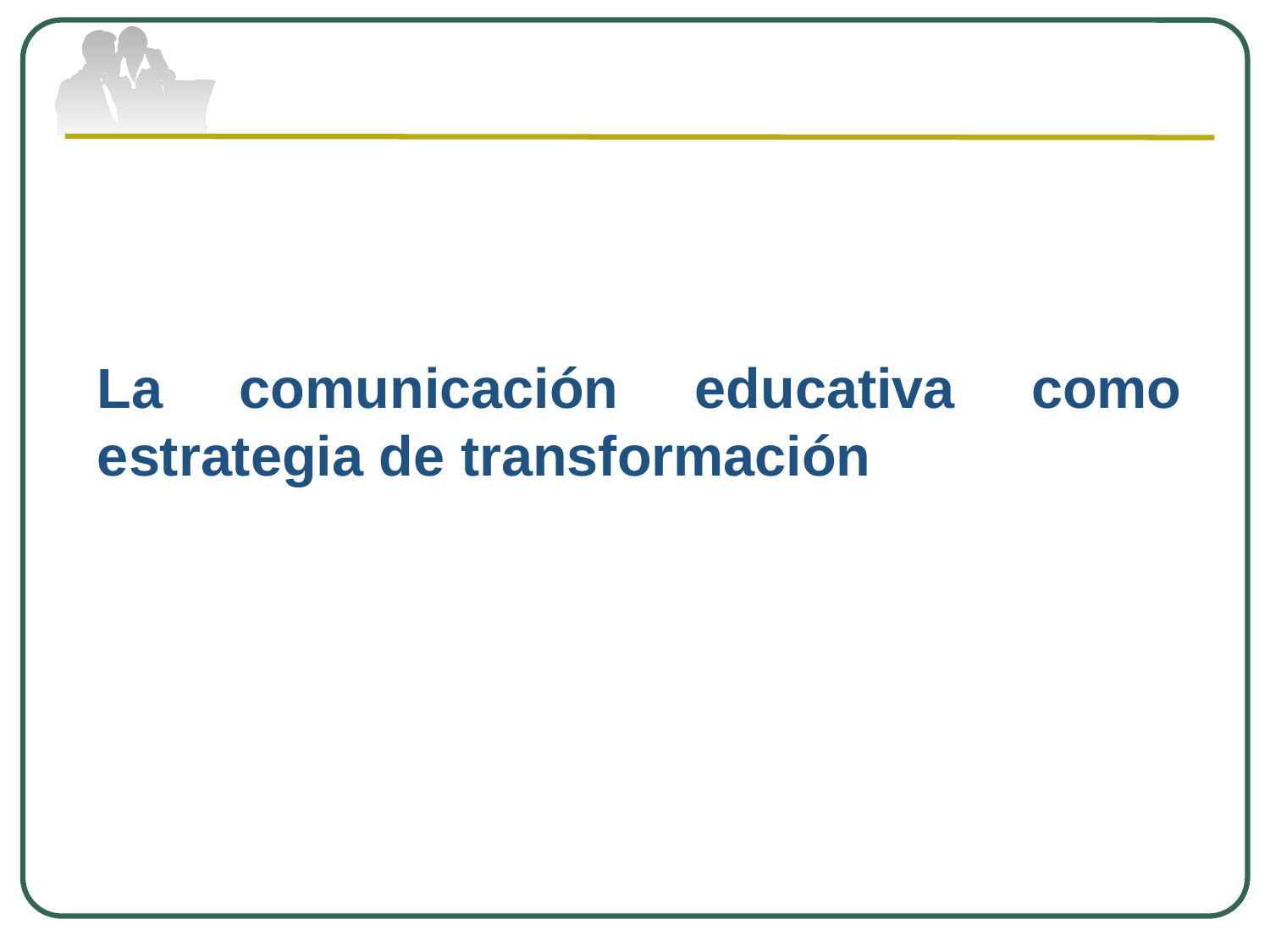

La comunicación educativa como estrategia de transformación